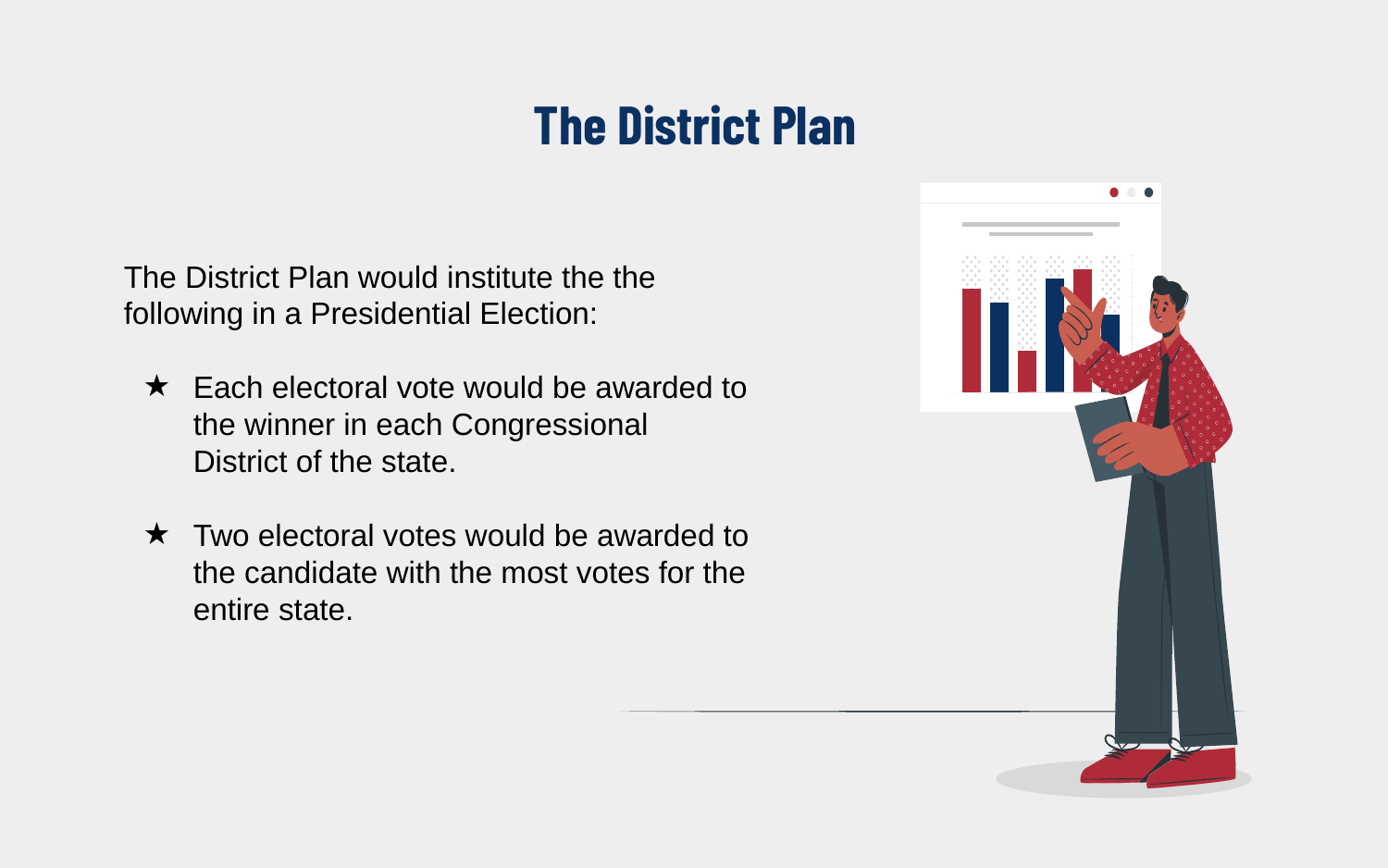

# The District Plan

The District Plan would institute the the following in a Presidential Election:

Each electoral vote would be awarded to the winner in each Congressional District of the state.

Two electoral votes would be awarded to the candidate with the most votes for the entire state.